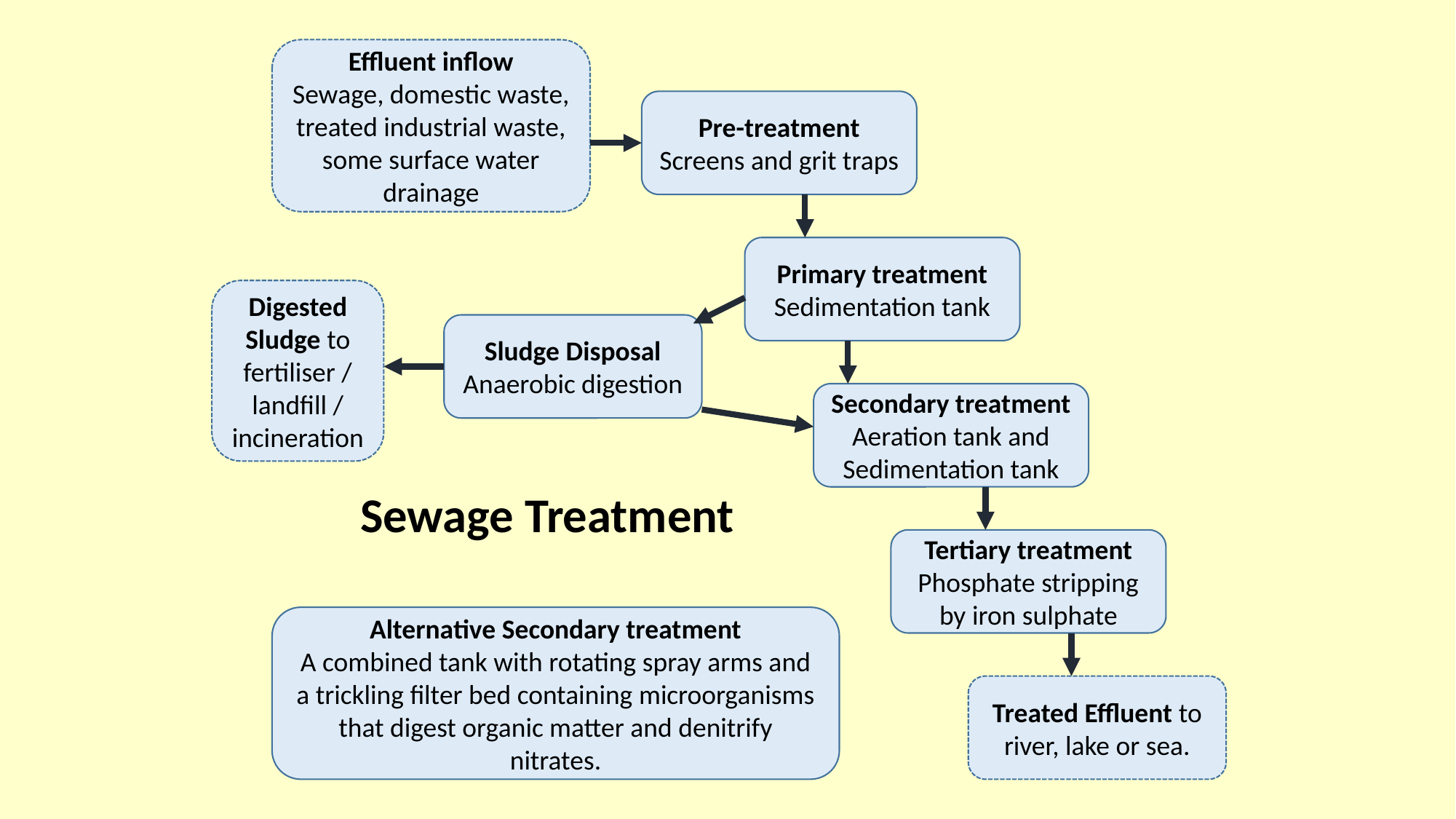

Effluent inflow
Sewage, domestic waste, treated industrial waste, some surface water drainage
Pre-treatment
Screens and grit traps
Primary treatment
Sedimentation tank
Secondary treatment
Aeration tank and Sedimentation tank
Tertiary treatment
Phosphate stripping by iron sulphate
Treated Effluent to river, lake or sea.
Alternative Secondary treatment
A combined tank with rotating spray arms and a trickling filter bed containing microorganisms that digest organic matter and denitrify nitrates.
Digested Sludge to fertiliser / landfill / incineration
Sludge Disposal
Anaerobic digestion
Sewage Treatment